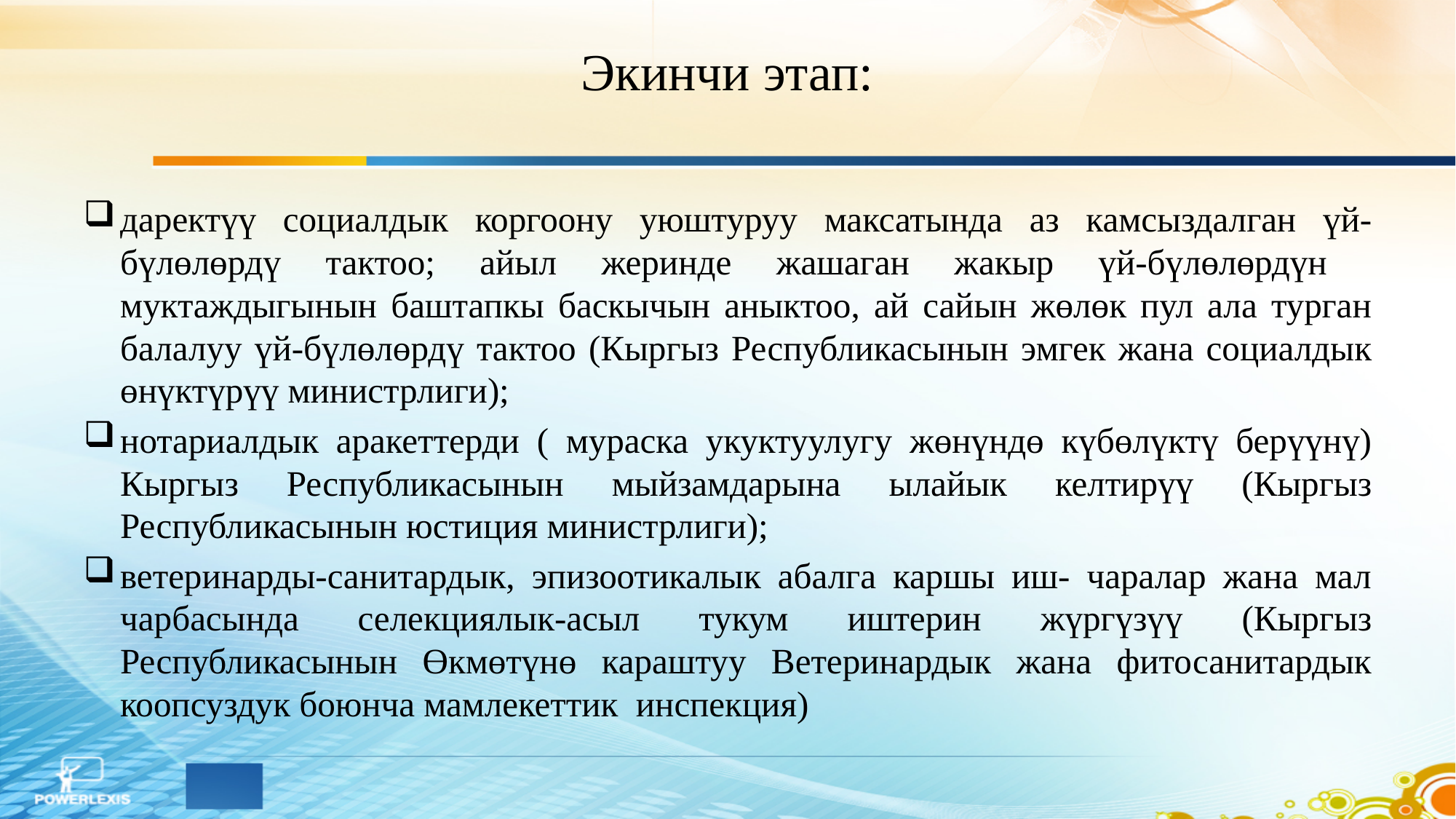

# Экинчи этап:
даректүү социалдык коргоону уюштуруу максатында аз камсыздалган үй-бүлөлөрдү тактоо; айыл жеринде жашаган жакыр үй-бүлөлөрдүн  муктаждыгынын баштапкы баскычын аныктоо, ай сайын жөлөк пул ала турган балалуу үй-бүлөлөрдү тактоо (Кыргыз Республикасынын эмгек жана социалдык өнүктүрүү министрлиги);
нотариалдык аракеттерди ( мураска укуктуулугу жөнүндө күбөлүктү берүүнү) Кыргыз Республикасынын мыйзамдарына ылайык келтирүү (Кыргыз Республикасынын юстиция министрлиги);
ветеринарды-санитардык, эпизоотикалык абалга каршы иш- чаралар жана мал чарбасында селекциялык-асыл тукум иштерин жүргүзүү (Кыргыз Республикасынын Өкмөтүнө караштуу Ветеринардык жана фитосанитардык коопсуздук боюнча мамлекеттик  инспекция)